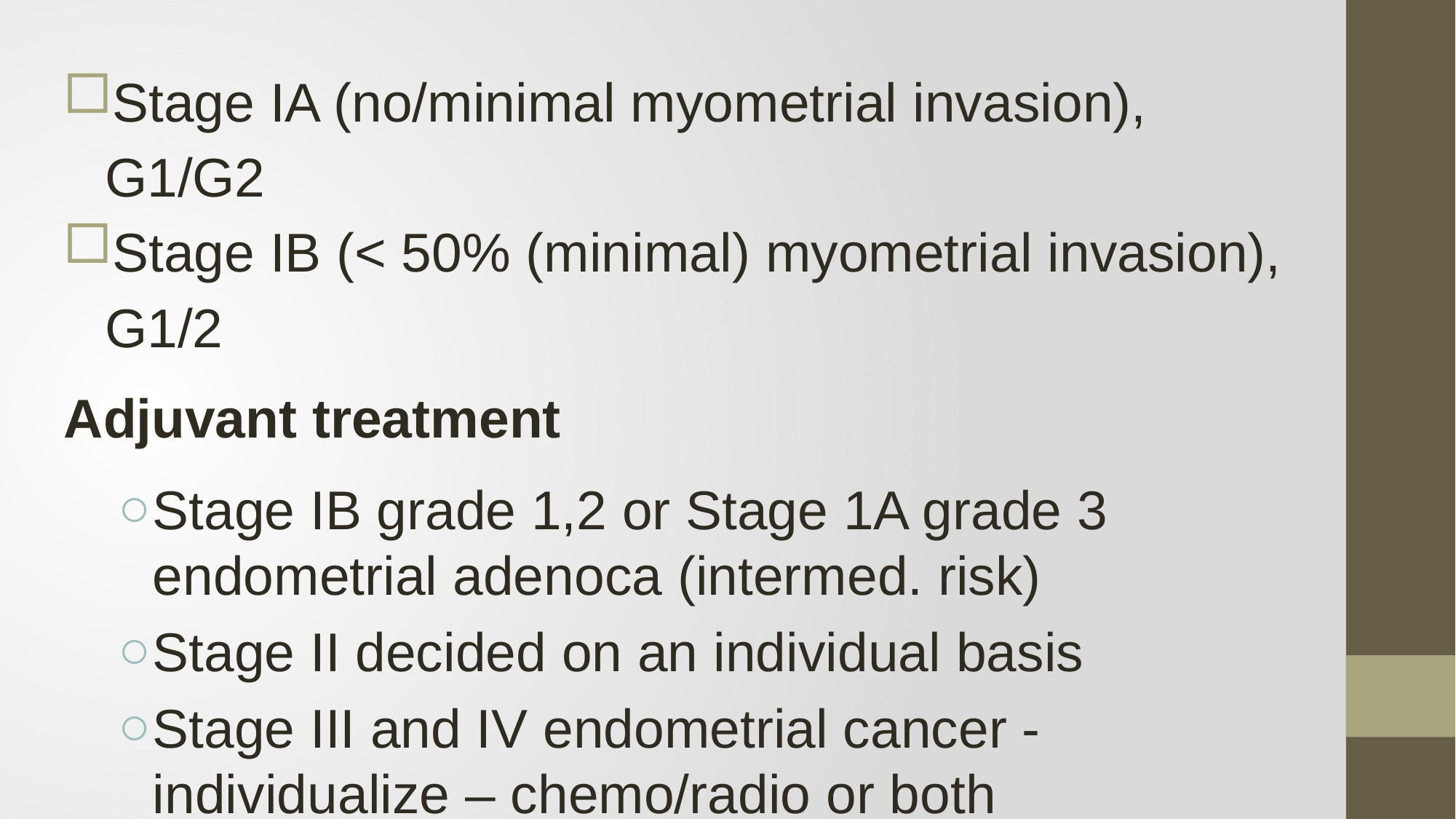

Stage IA (no/minimal myometrial invasion), G1/G2
Stage IB (< 50% (minimal) myometrial invasion),  G1/2
Adjuvant treatment
Stage IB grade 1,2 or Stage 1A grade 3 endometrial adenoca (intermed. risk)
Stage II decided on an individual basis
Stage III and IV endometrial cancer - individualize – chemo/radio or both
High risk histology eg. Clear cell, serous